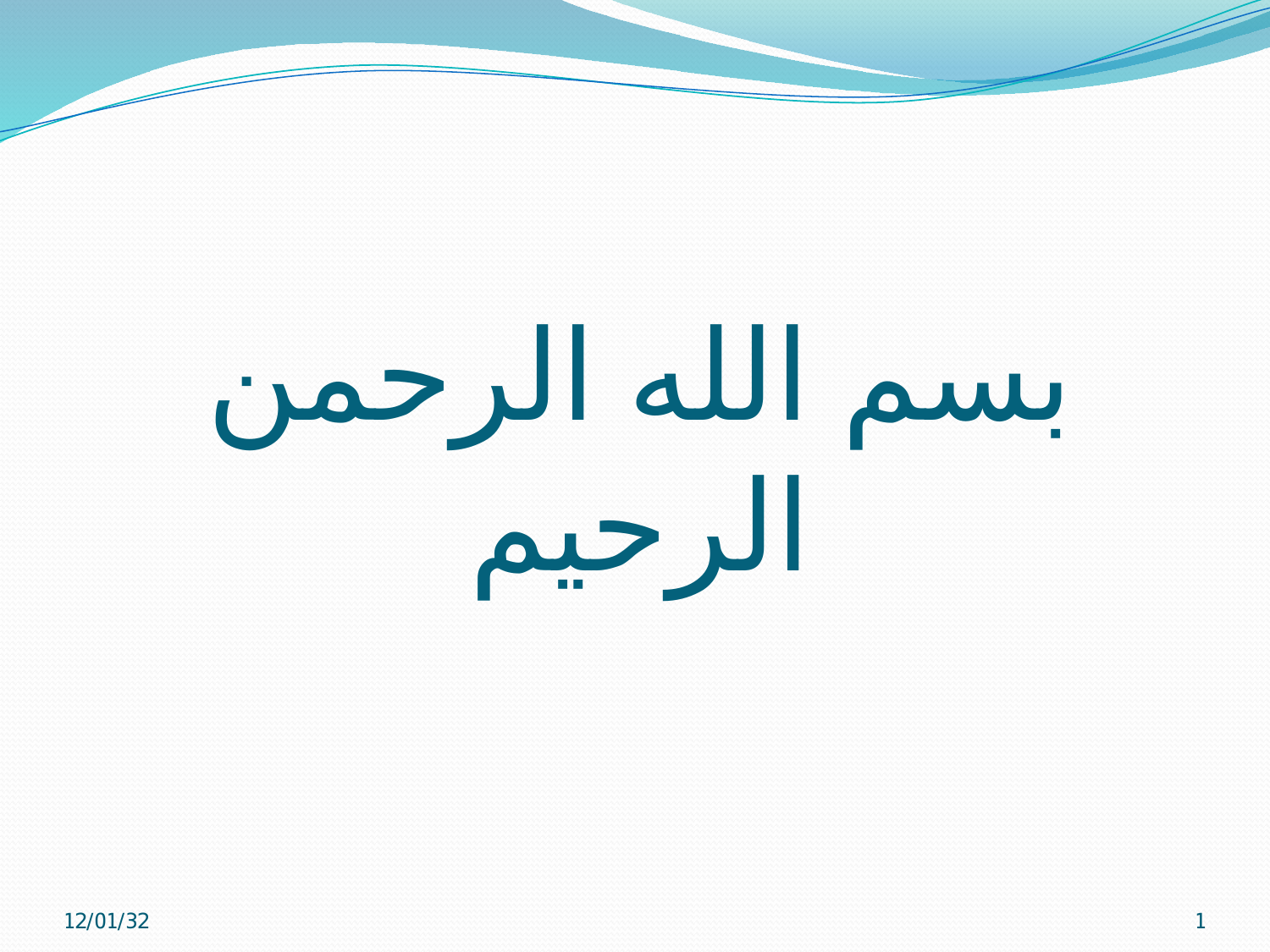

# بسم الله الرحمن الرحيم
12/01/32
1